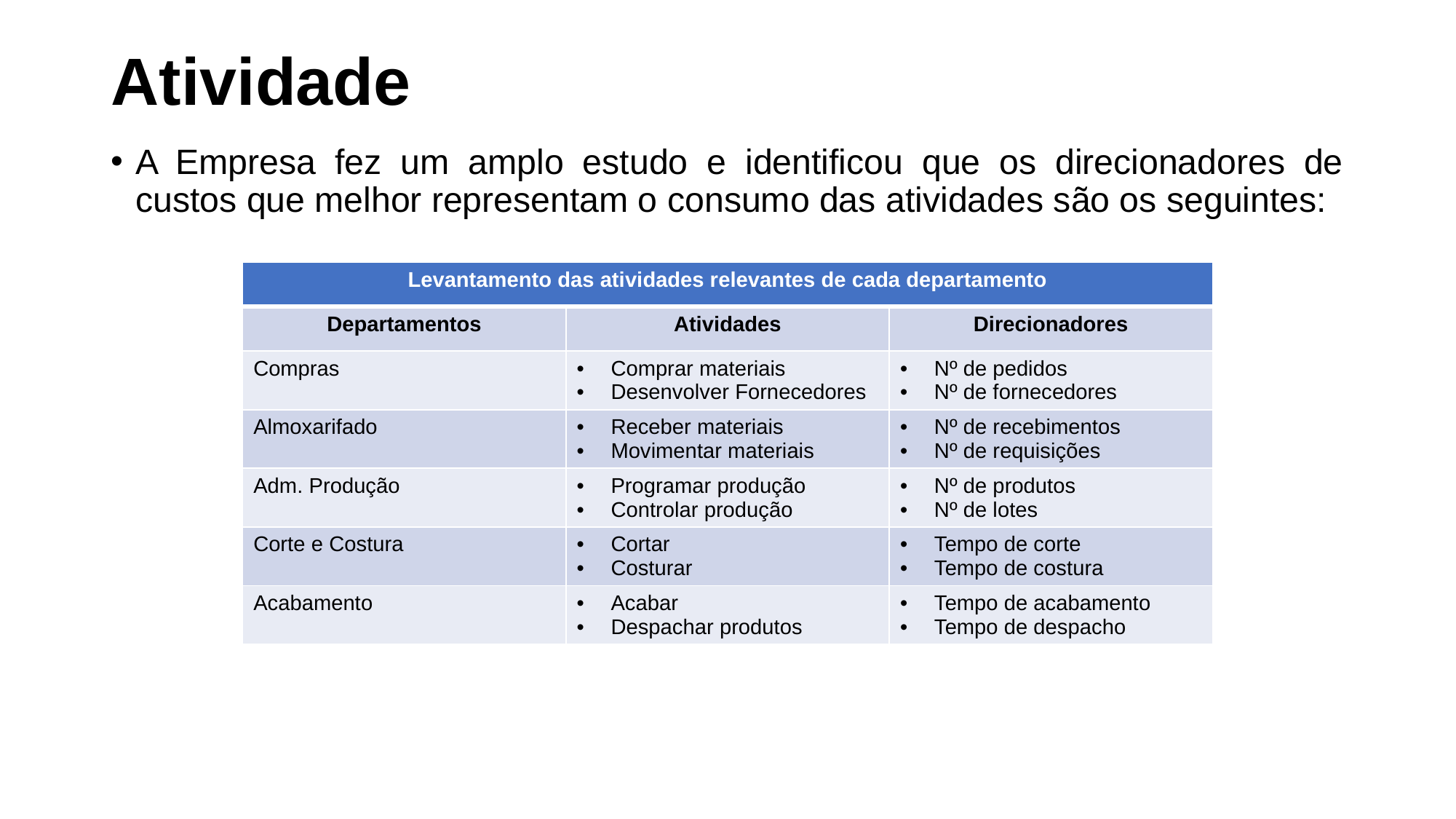

# Atividade
A Empresa fez um amplo estudo e identificou que os direcionadores de custos que melhor representam o consumo das atividades são os seguintes:

| Levantamento das atividades relevantes de cada departamento |  |  |
| --- | --- | --- |
| Departamentos | Atividades | Direcionadores |
| Compras | Comprar materiais Desenvolver Fornecedores | Nº de pedidos Nº de fornecedores |
| Almoxarifado | Receber materiais Movimentar materiais | Nº de recebimentos Nº de requisições |
| Adm. Produção | Programar produção Controlar produção | Nº de produtos Nº de lotes |
| Corte e Costura | Cortar Costurar | Tempo de corte Tempo de costura |
| Acabamento | Acabar Despachar produtos | Tempo de acabamento Tempo de despacho |